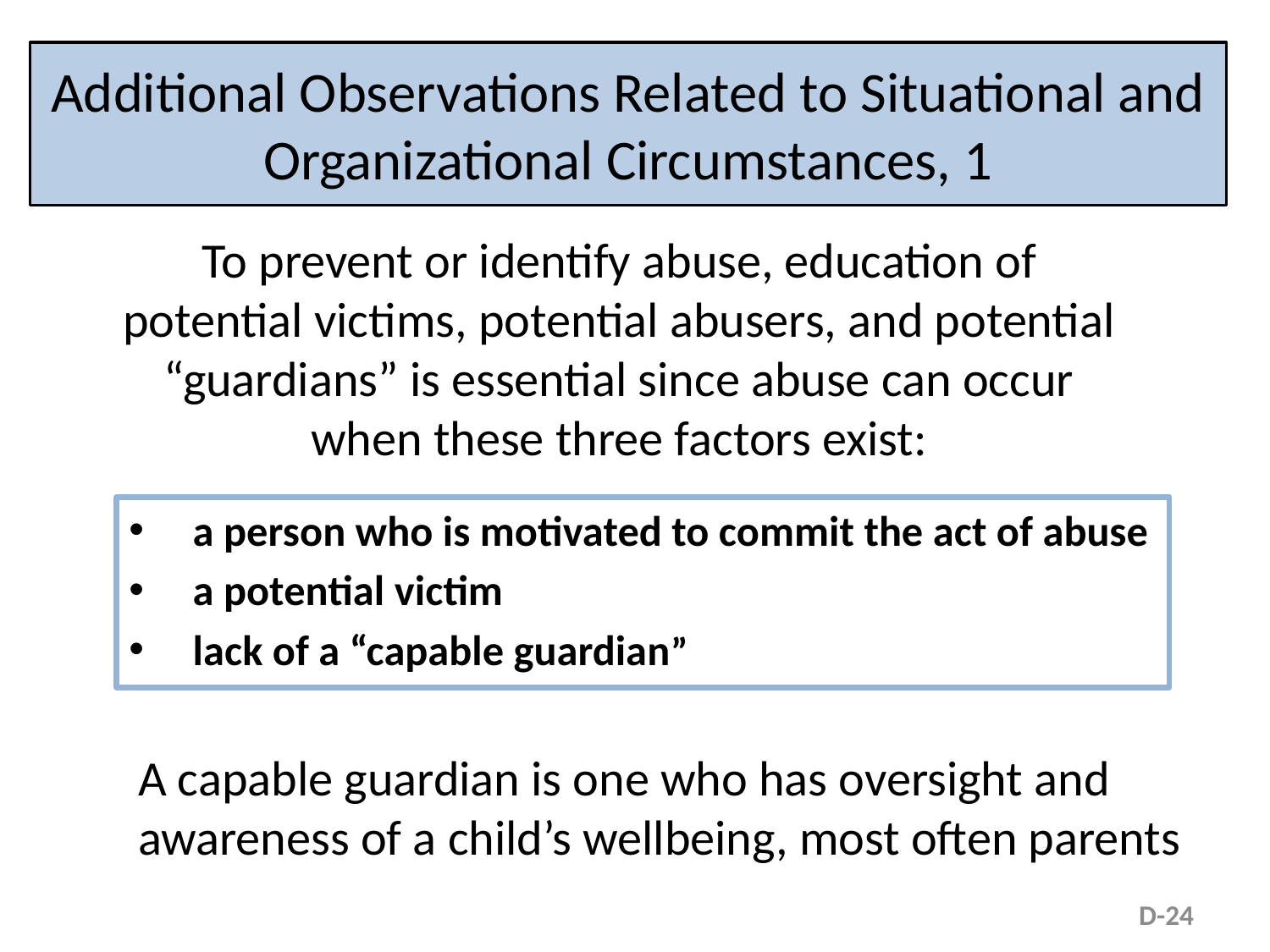

# Additional Observations Related to Situational and Organizational Circumstances, 1
To prevent or identify abuse, education of potential victims, potential abusers, and potential “guardians” is essential since abuse can occur when these three factors exist:
a person who is motivated to commit the act of abuse
a potential victim
lack of a “capable guardian”

A capable guardian is one who has oversight and awareness of a child’s wellbeing, most often parents
D-24